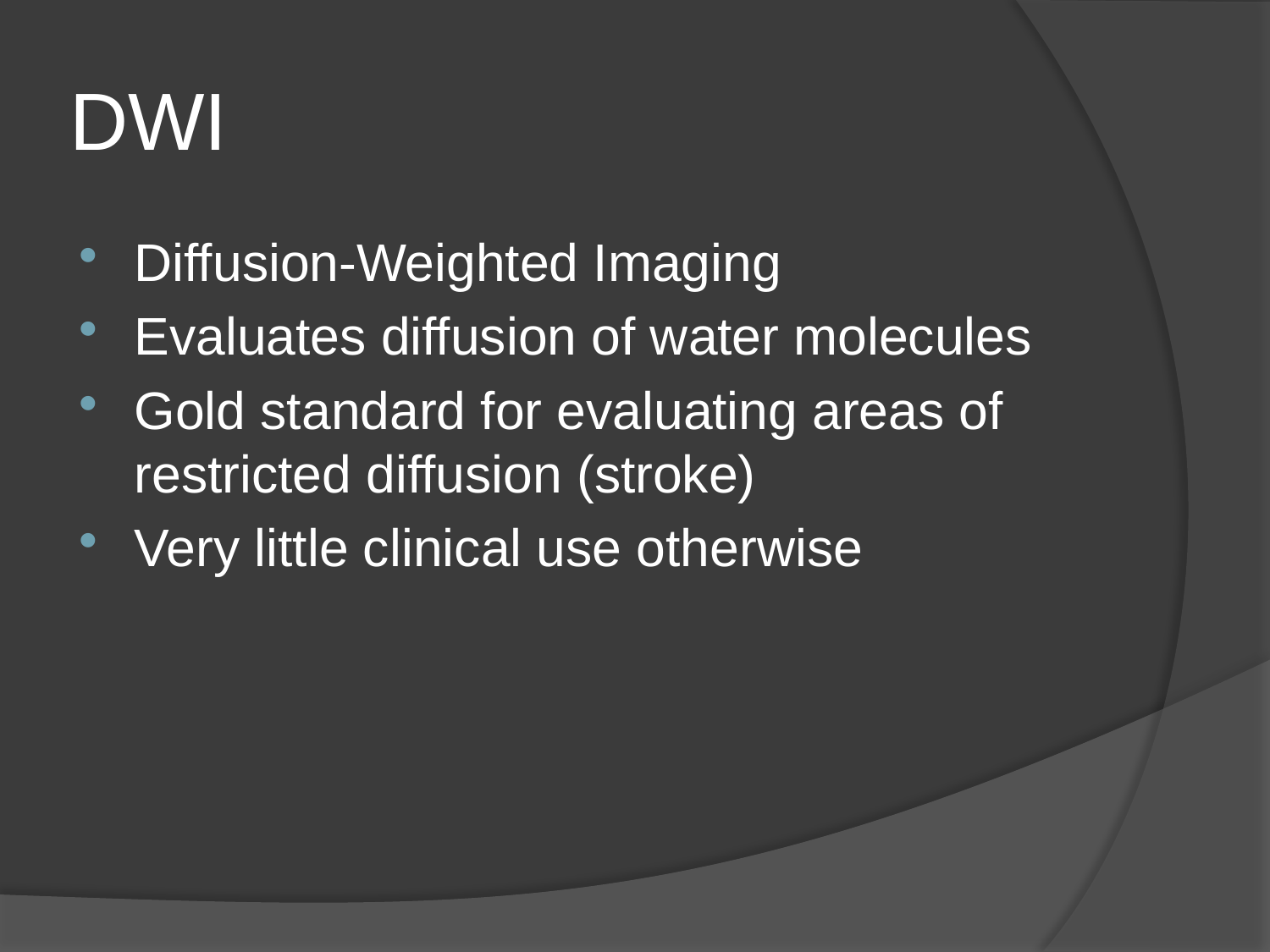

# DWI
Diffusion-Weighted Imaging
Evaluates diffusion of water molecules
Gold standard for evaluating areas of restricted diffusion (stroke)
Very little clinical use otherwise